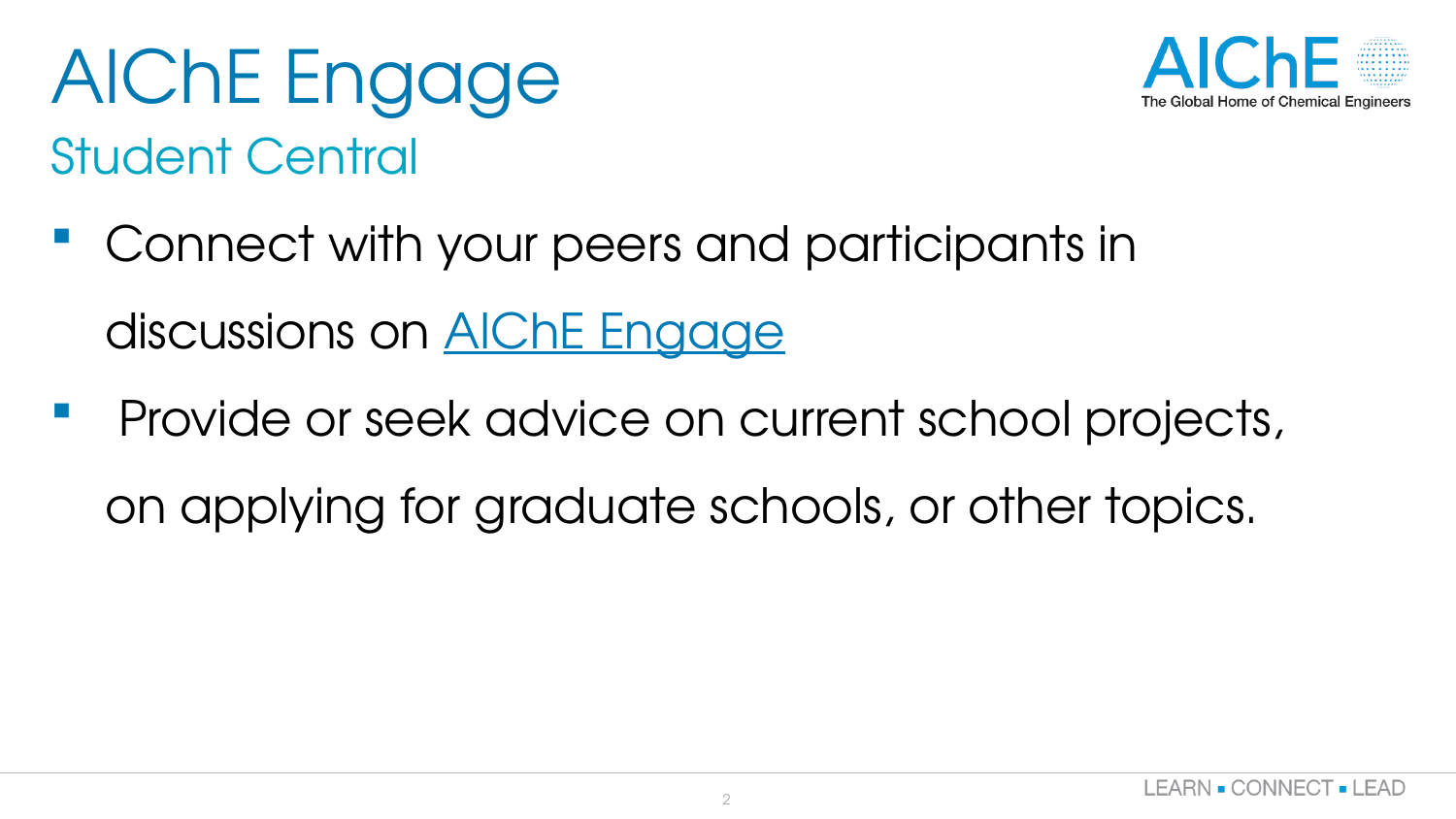

# AIChE Engage
Student Central
Connect with your peers and participants in discussions on AIChE Engage
 Provide or seek advice on current school projects, on applying for graduate schools, or other topics.

2